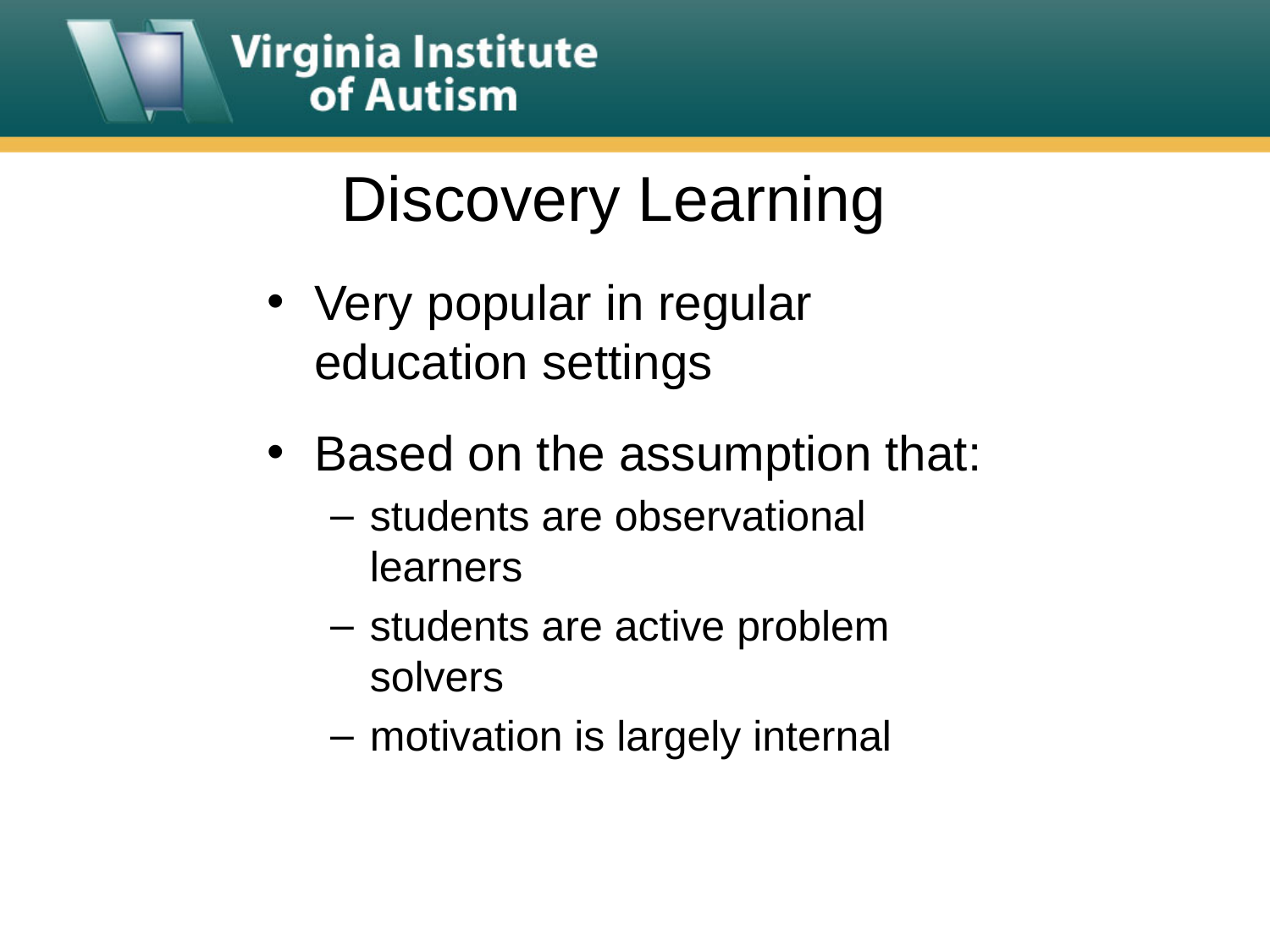

# Discovery Learning
Very popular in regular education settings

Based on the assumption that:
students are observational learners
students are active problem solvers
motivation is largely internal